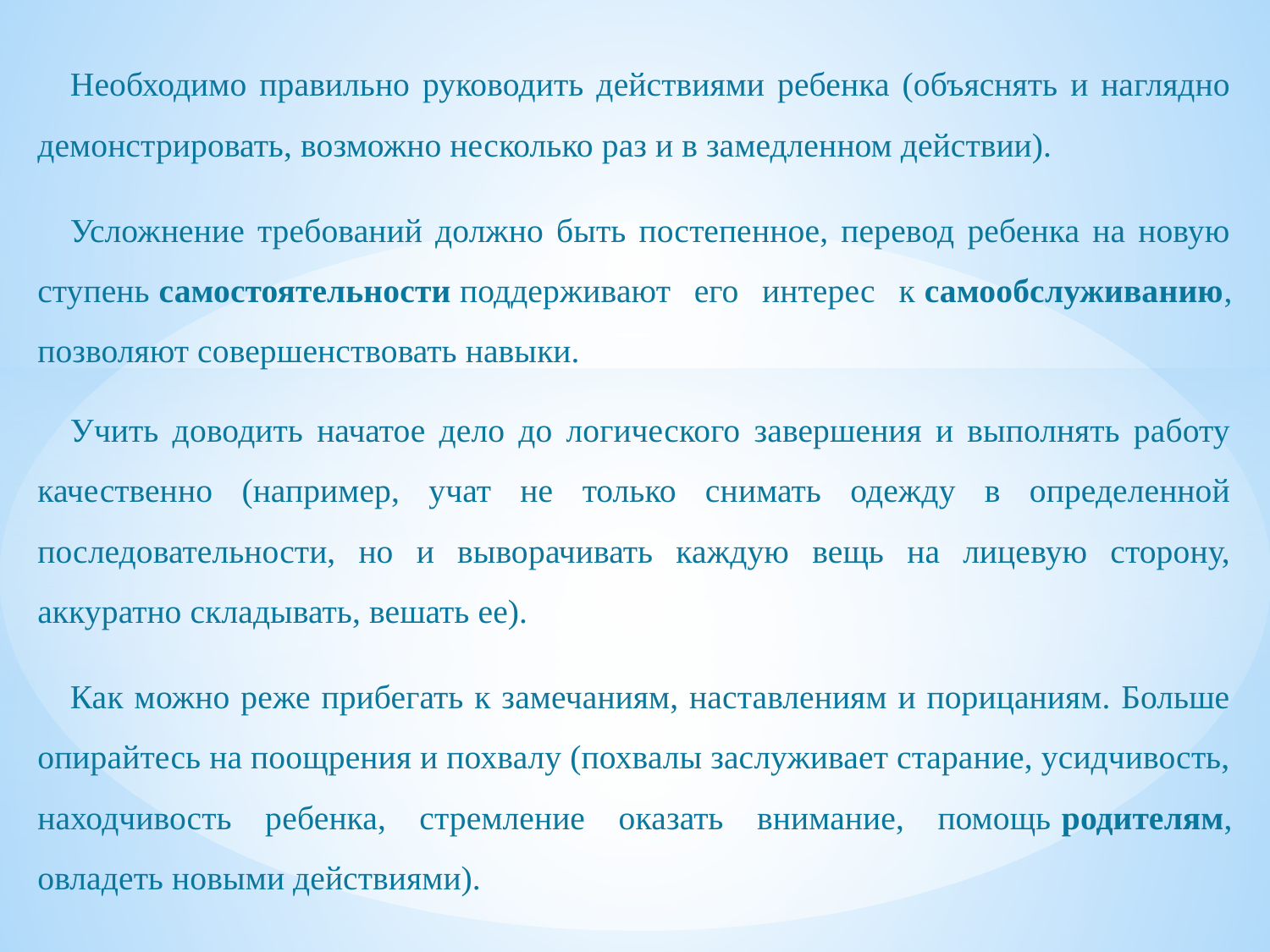

Необходимо правильно руководить действиями ребенка (объяснять и наглядно демонстрировать, возможно несколько раз и в замедленном действии).
Усложнение требований должно быть постепенное, перевод ребенка на новую ступень самостоятельности поддерживают его интерес к самообслуживанию, позволяют совершенствовать навыки.
Учить доводить начатое дело до логического завершения и выполнять работу качественно (например, учат не только снимать одежду в определенной последовательности, но и выворачивать каждую вещь на лицевую сторону, аккуратно складывать, вешать ее).
Как можно реже прибегать к замечаниям, наставлениям и порицаниям. Больше опирайтесь на поощрения и похвалу (похвалы заслуживает старание, усидчивость, находчивость ребенка, стремление оказать внимание, помощь родителям, овладеть новыми действиями).